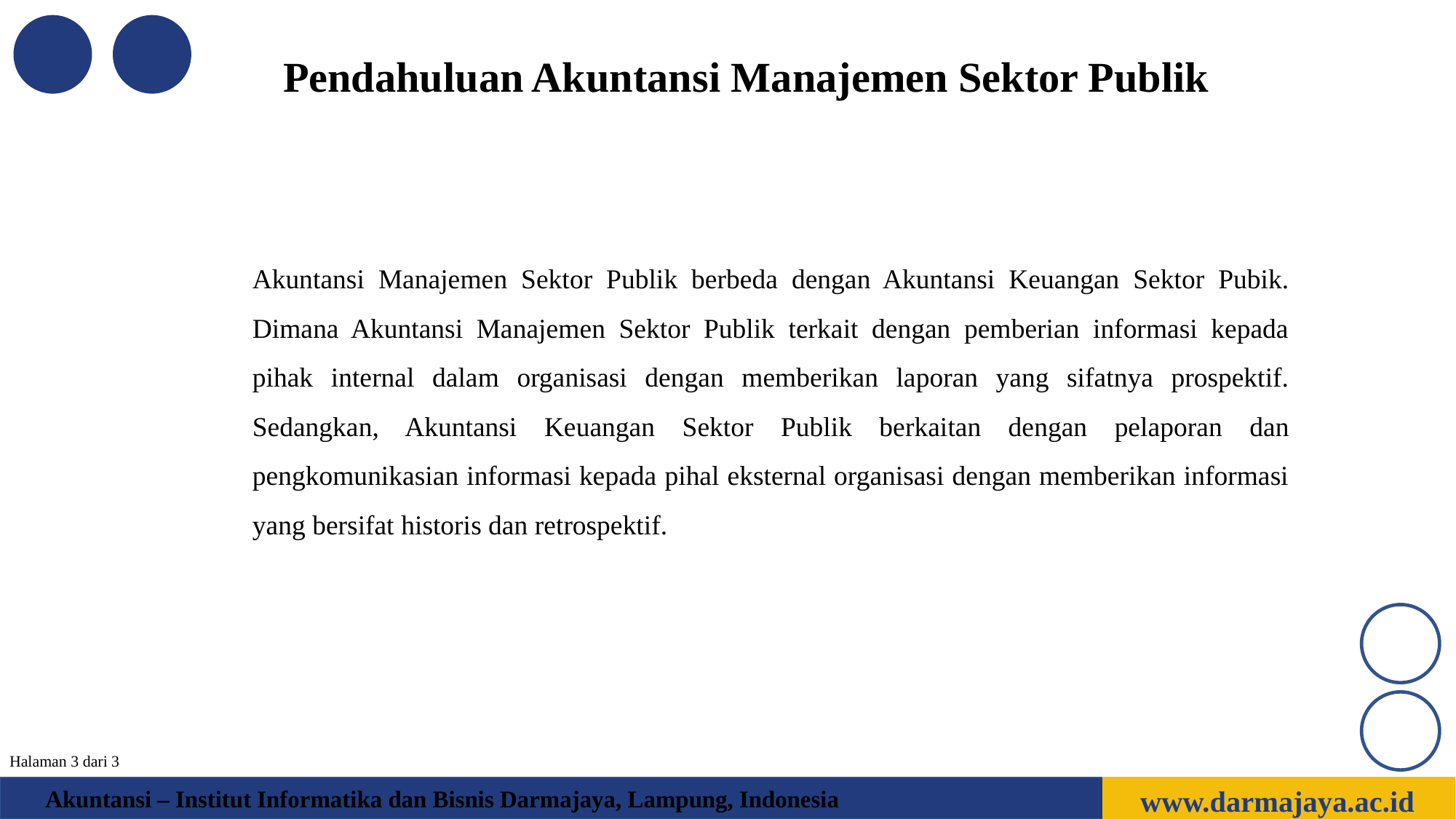

Pendahuluan Akuntansi Manajemen Sektor Publik

Akuntansi Manajemen Sektor Publik berbeda dengan Akuntansi Keuangan Sektor Pubik. Dimana Akuntansi Manajemen Sektor Publik terkait dengan pemberian informasi kepada pihak internal dalam organisasi dengan memberikan laporan yang sifatnya prospektif. Sedangkan, Akuntansi Keuangan Sektor Publik berkaitan dengan pelaporan dan pengkomunikasian informasi kepada pihal eksternal organisasi dengan memberikan informasi yang bersifat historis dan retrospektif.

Halaman 3 dari 3

www.darmajaya.ac.id
Akuntansi – Institut Informatika dan Bisnis Darmajaya, Lampung, Indonesia